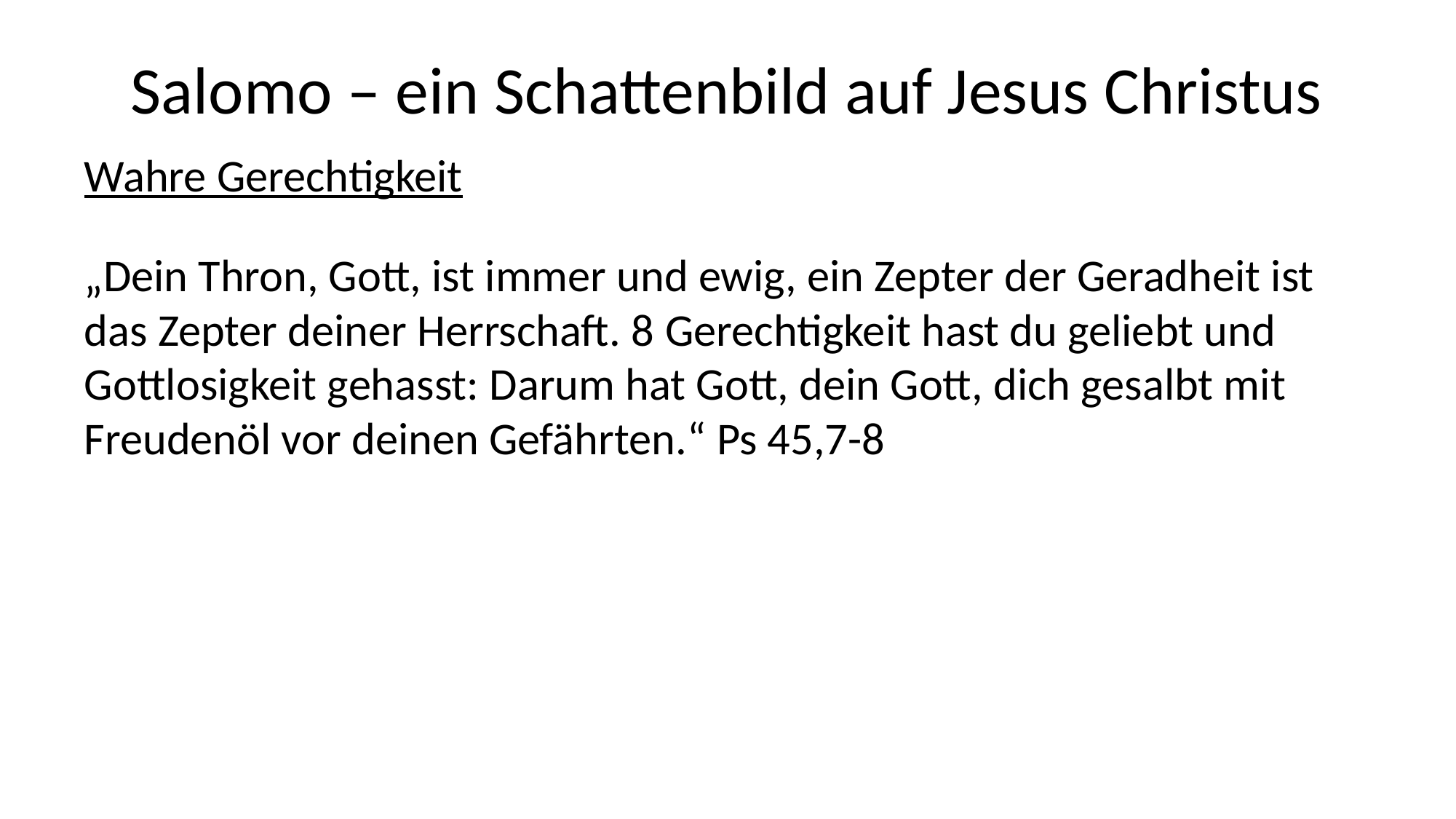

Salomo – ein Schattenbild auf Jesus Christus
Wahre Gerechtigkeit
„Dein Thron, Gott, ist immer und ewig, ein Zepter der Geradheit ist das Zepter deiner Herrschaft. 8 Gerechtigkeit hast du geliebt und Gottlosigkeit gehasst: Darum hat Gott, dein Gott, dich gesalbt mit Freudenöl vor deinen Gefährten.“ Ps 45,7-8